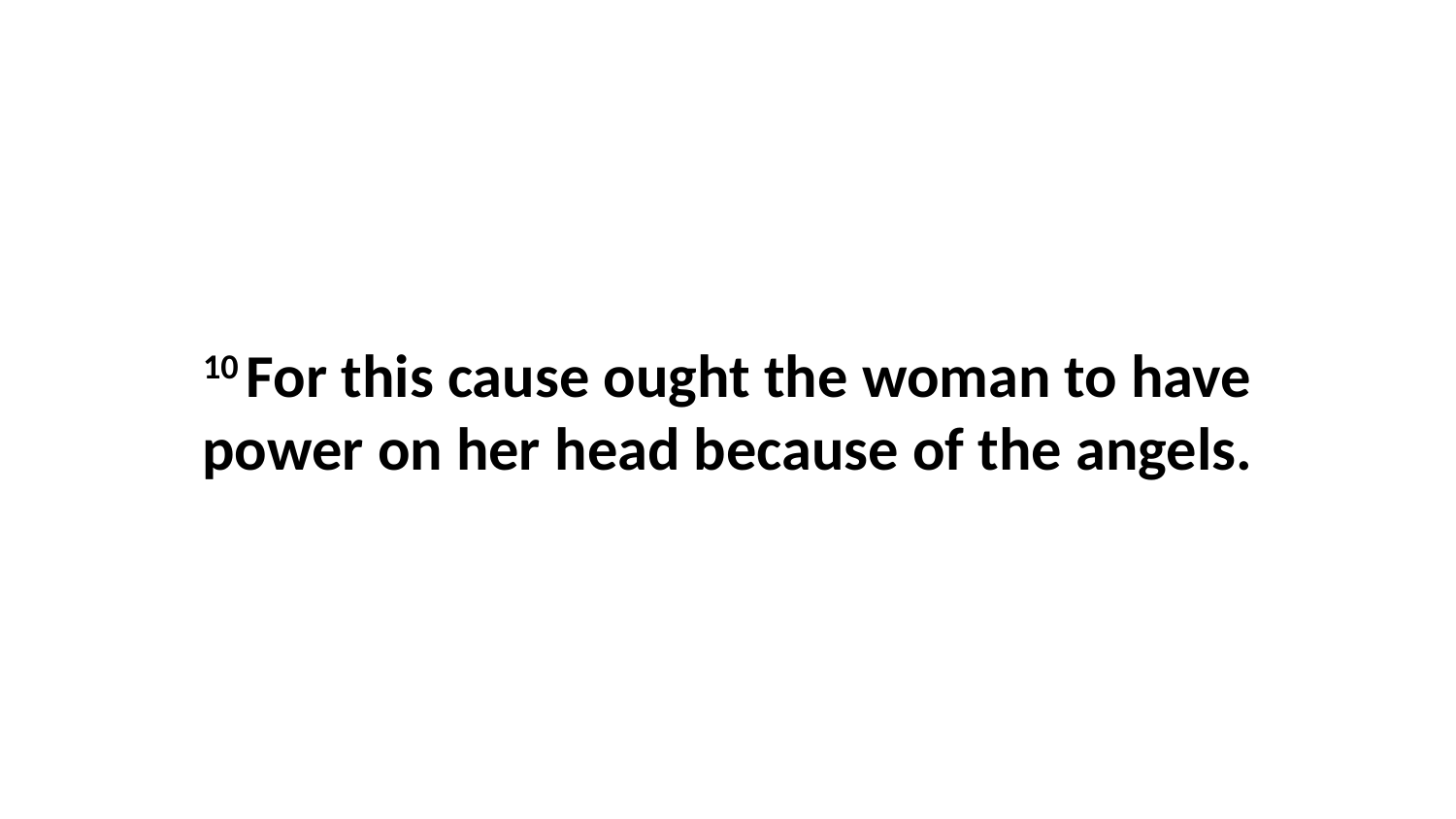

10 For this cause ought the woman to have power on her head because of the angels.